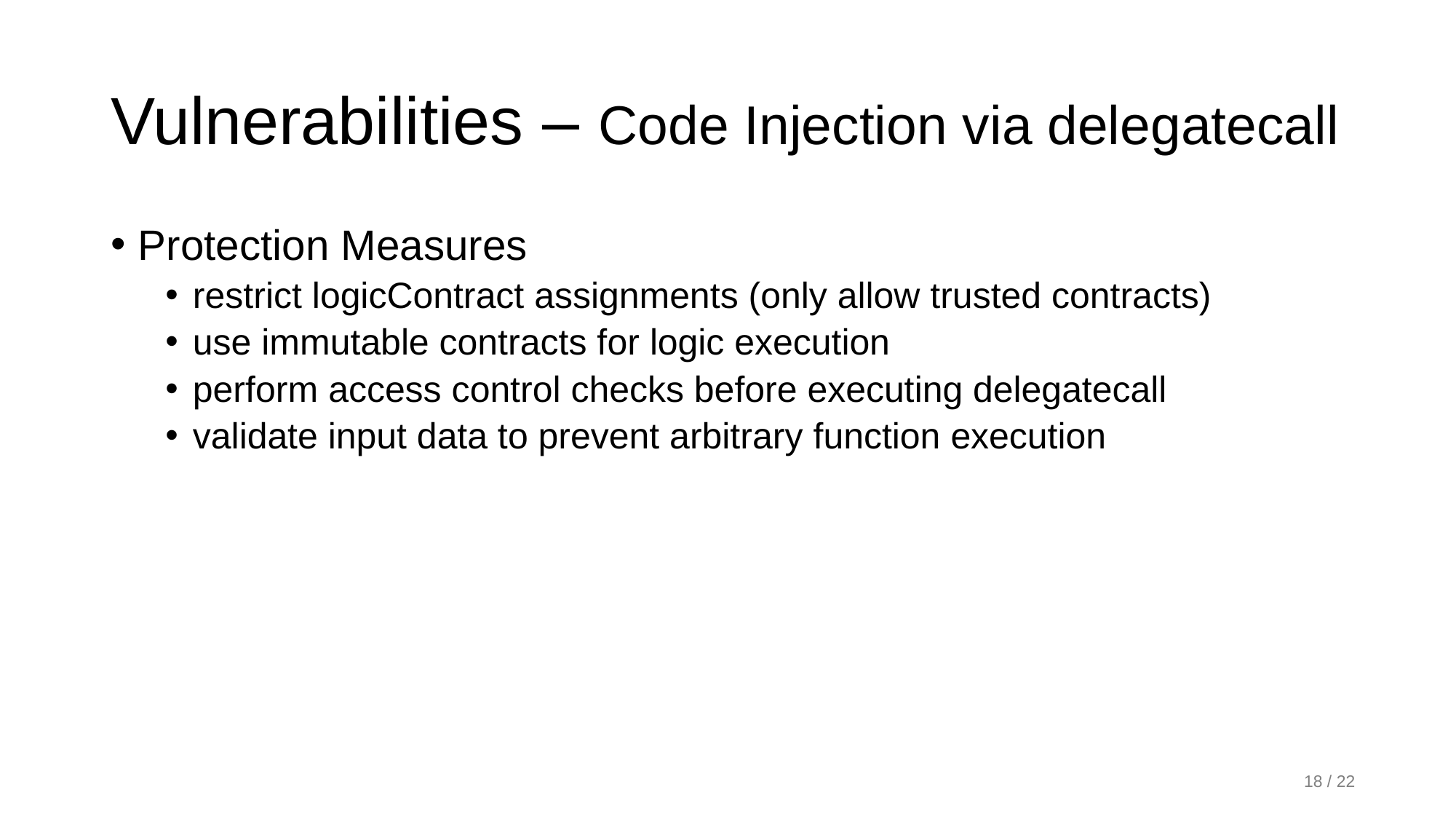

# Vulnerabilities – Code Injection via delegatecall
Protection Measures
restrict logicContract assignments (only allow trusted contracts)
use immutable contracts for logic execution
perform access control checks before executing delegatecall
validate input data to prevent arbitrary function execution